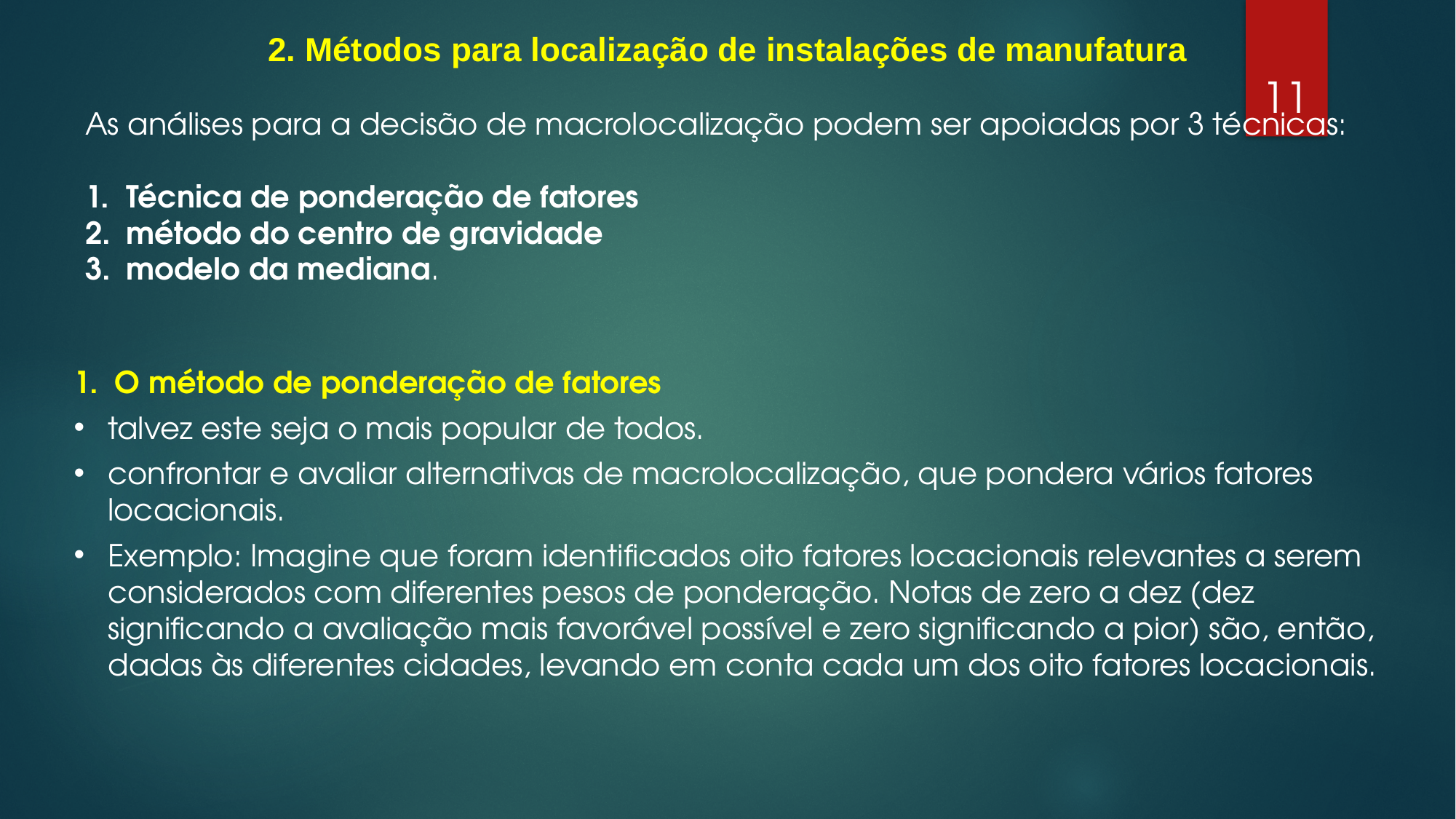

2. Métodos para localização de instalações de manufatura
11
As análises para a decisão de macrolocalização podem ser apoiadas por 3 técnicas:

Técnica de ponderação de fatores
método do centro de gravidade
modelo da mediana.
O método de ponderação de fatores
talvez este seja o mais popular de todos.
confrontar e avaliar alternativas de macrolocalização, que pondera vários fatores locacionais.
Exemplo: Imagine que foram identificados oito fatores locacionais relevantes a serem considerados com diferentes pesos de ponderação. Notas de zero a dez (dez significando a avaliação mais favorável possível e zero significando a pior) são, então, dadas às diferentes cidades, levando em conta cada um dos oito fatores locacionais.